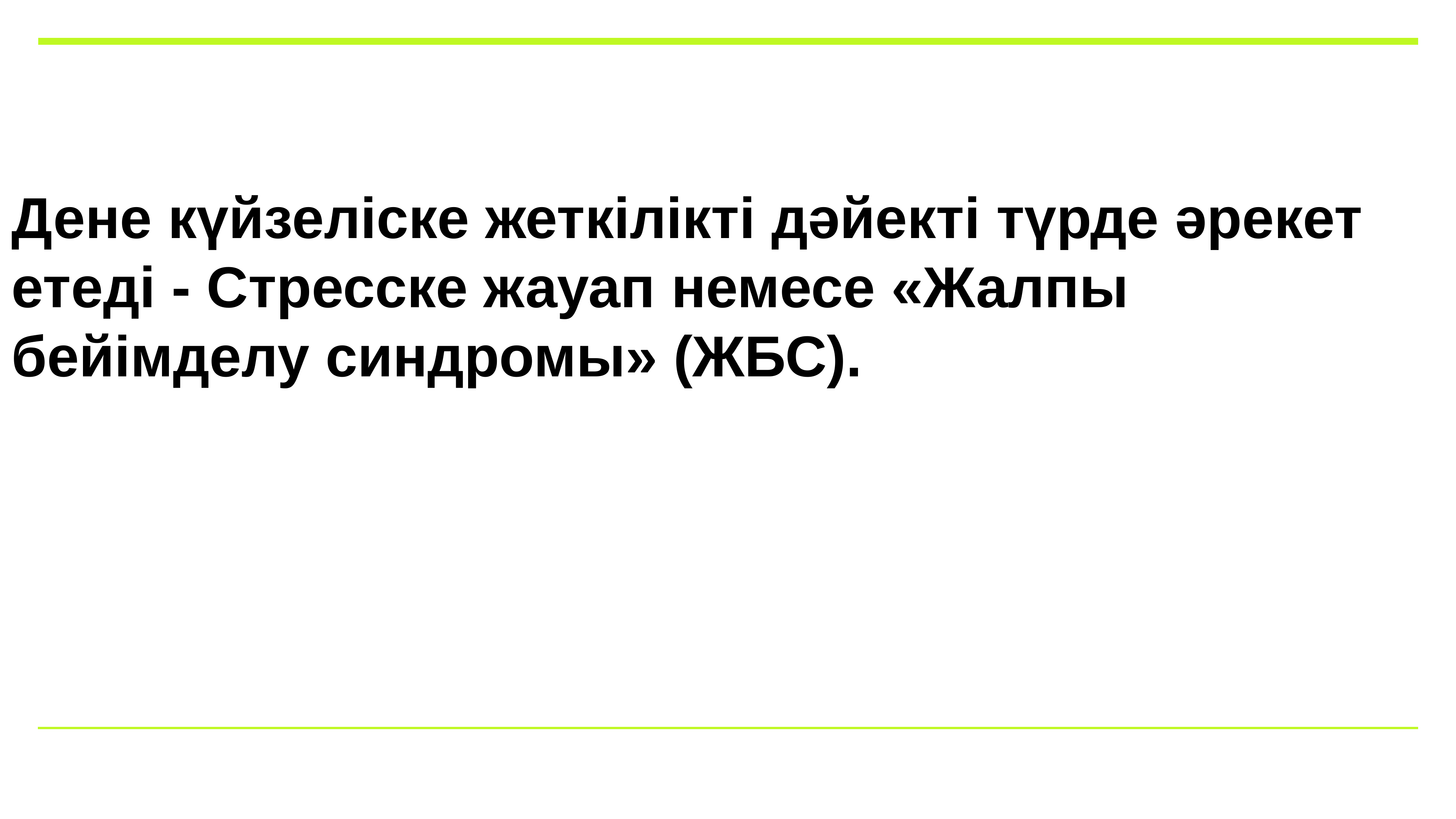

Дене күйзеліске жеткілікті дәйекті түрде әрекет етеді - Стресске жауап немесе «Жалпы бейімделу синдромы» (ЖБС).